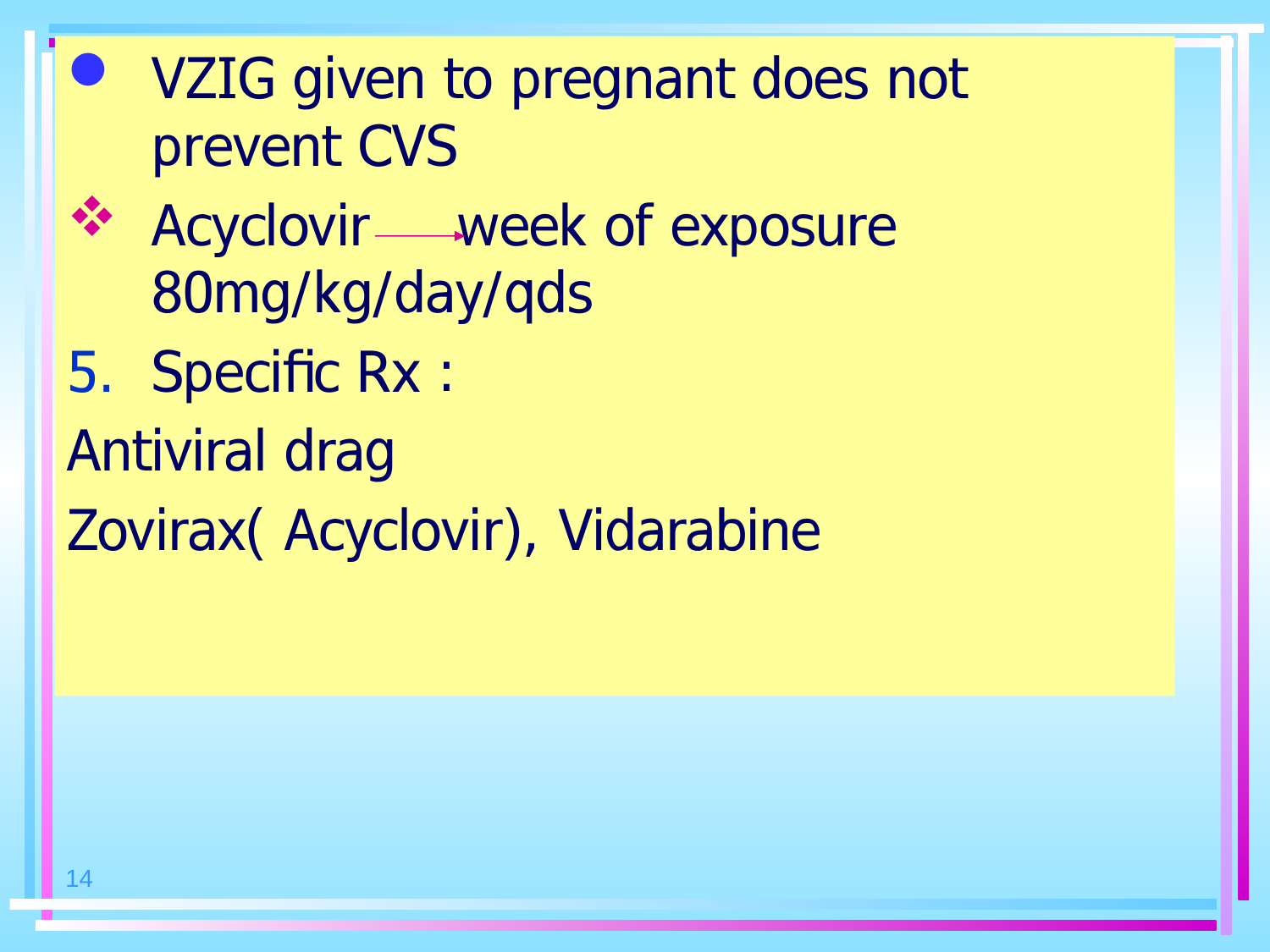

VZIG given to pregnant does not prevent CVS
Acyclovir     week of exposure 80mg/kg/day/qds
Specific Rx :
Antiviral drag
Zovirax( Acyclovir), Vidarabine

14